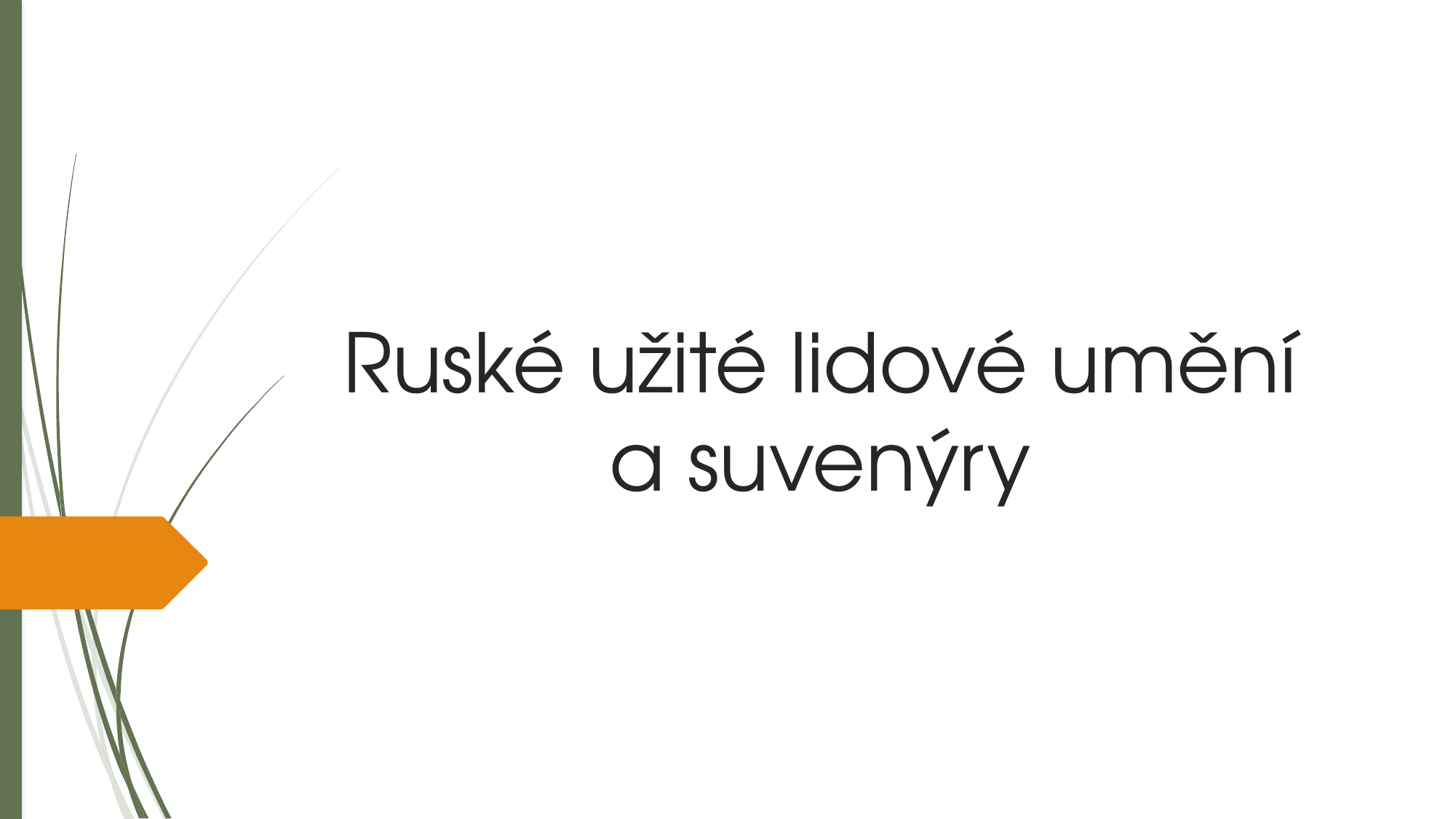

# Ruské užité lidové umění a suvenýry